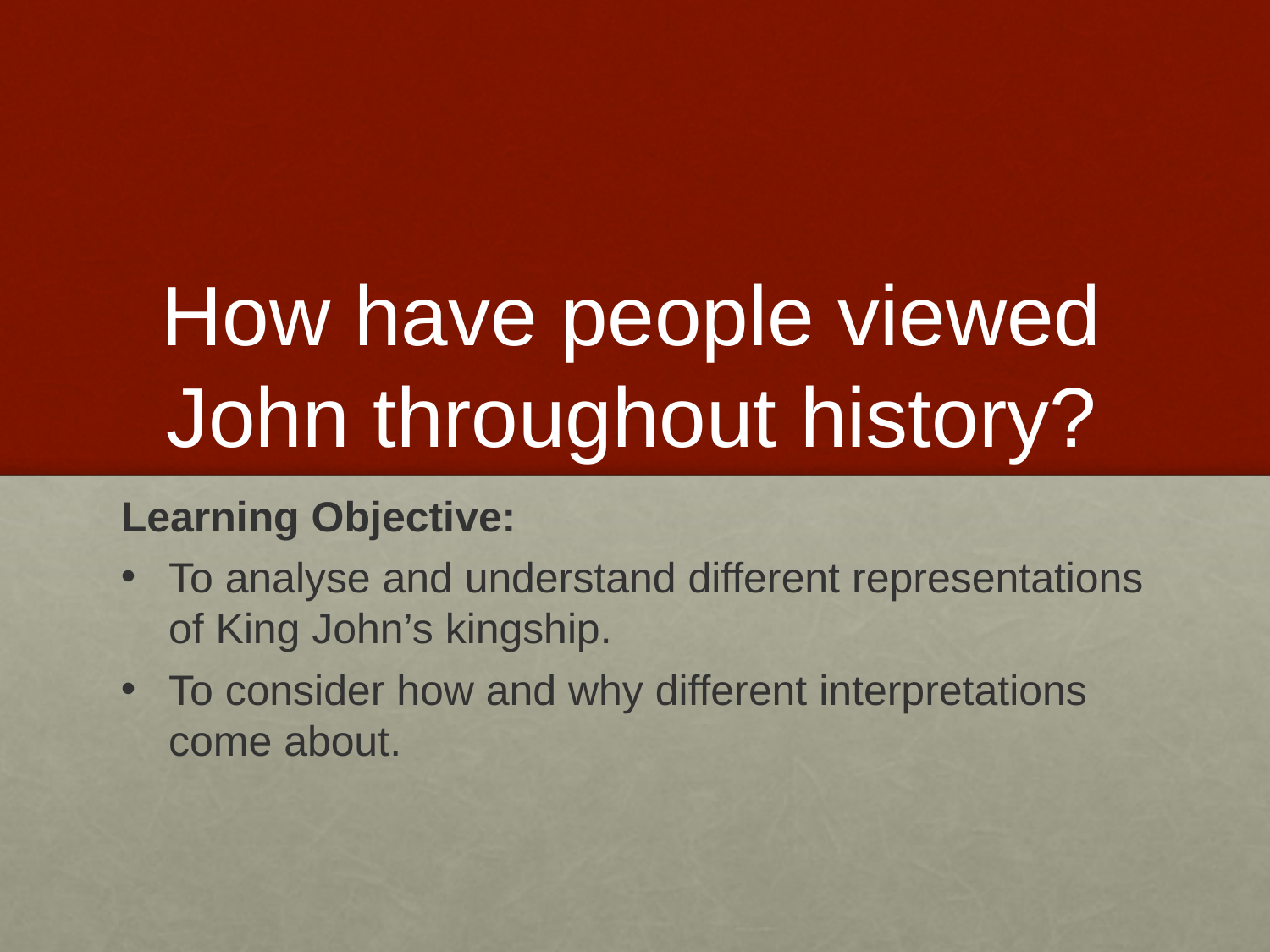

# How have people viewed John throughout history?
Learning Objective:
To analyse and understand different representations of King John’s kingship.
To consider how and why different interpretations come about.